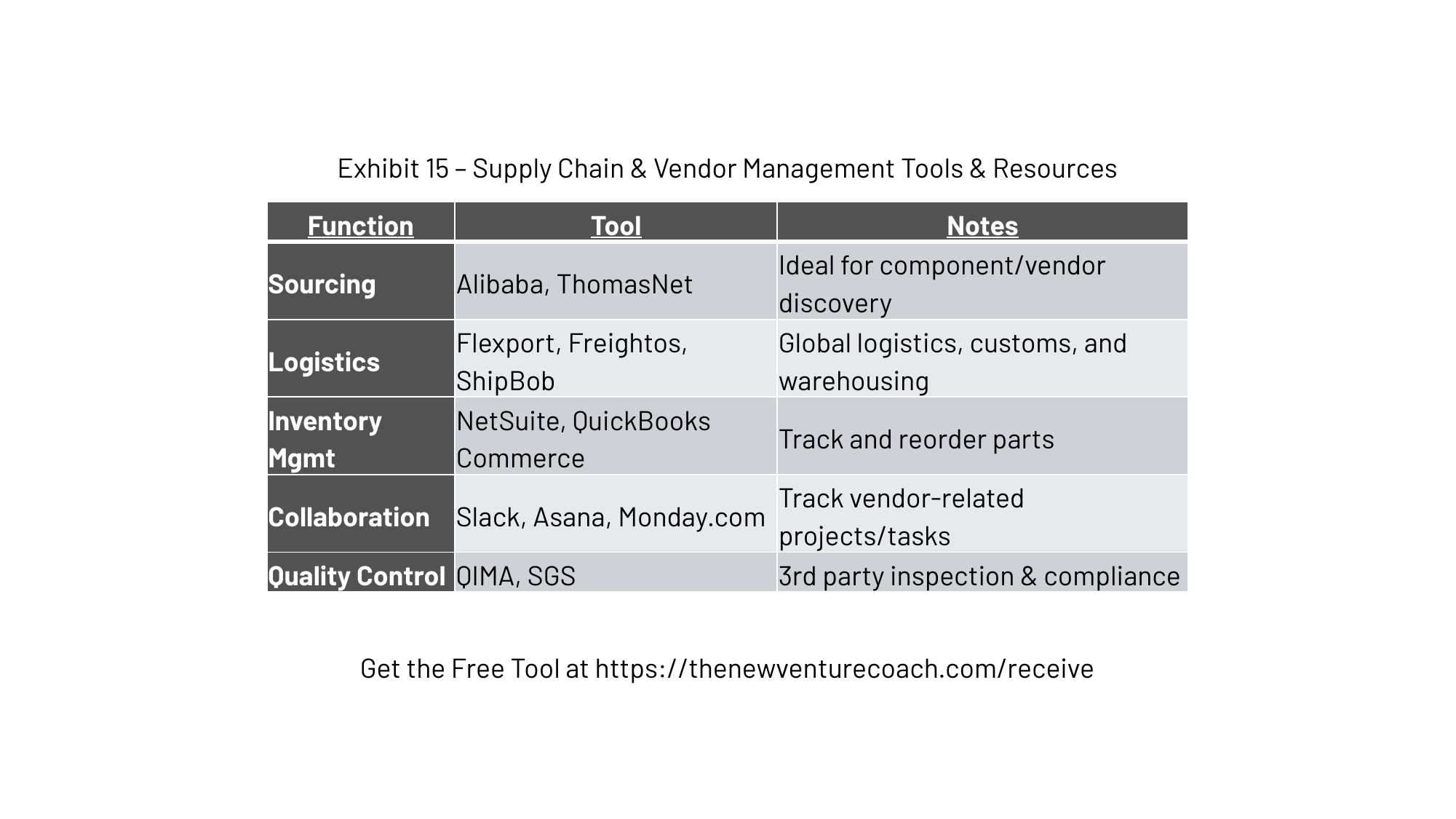

Exhibit 15 – Supply Chain & Vendor Management Tools & Resources
| Function | Tool | Notes |
| --- | --- | --- |
| Sourcing | Alibaba, ThomasNet | Ideal for component/vendor discovery |
| Logistics | Flexport, Freightos, ShipBob | Global logistics, customs, and warehousing |
| Inventory Mgmt | NetSuite, QuickBooks Commerce | Track and reorder parts |
| Collaboration | Slack, Asana, Monday.com | Track vendor-related projects/tasks |
| Quality Control | QIMA, SGS | 3rd party inspection & compliance |
Get the Free Tool at https://thenewventurecoach.com/receive